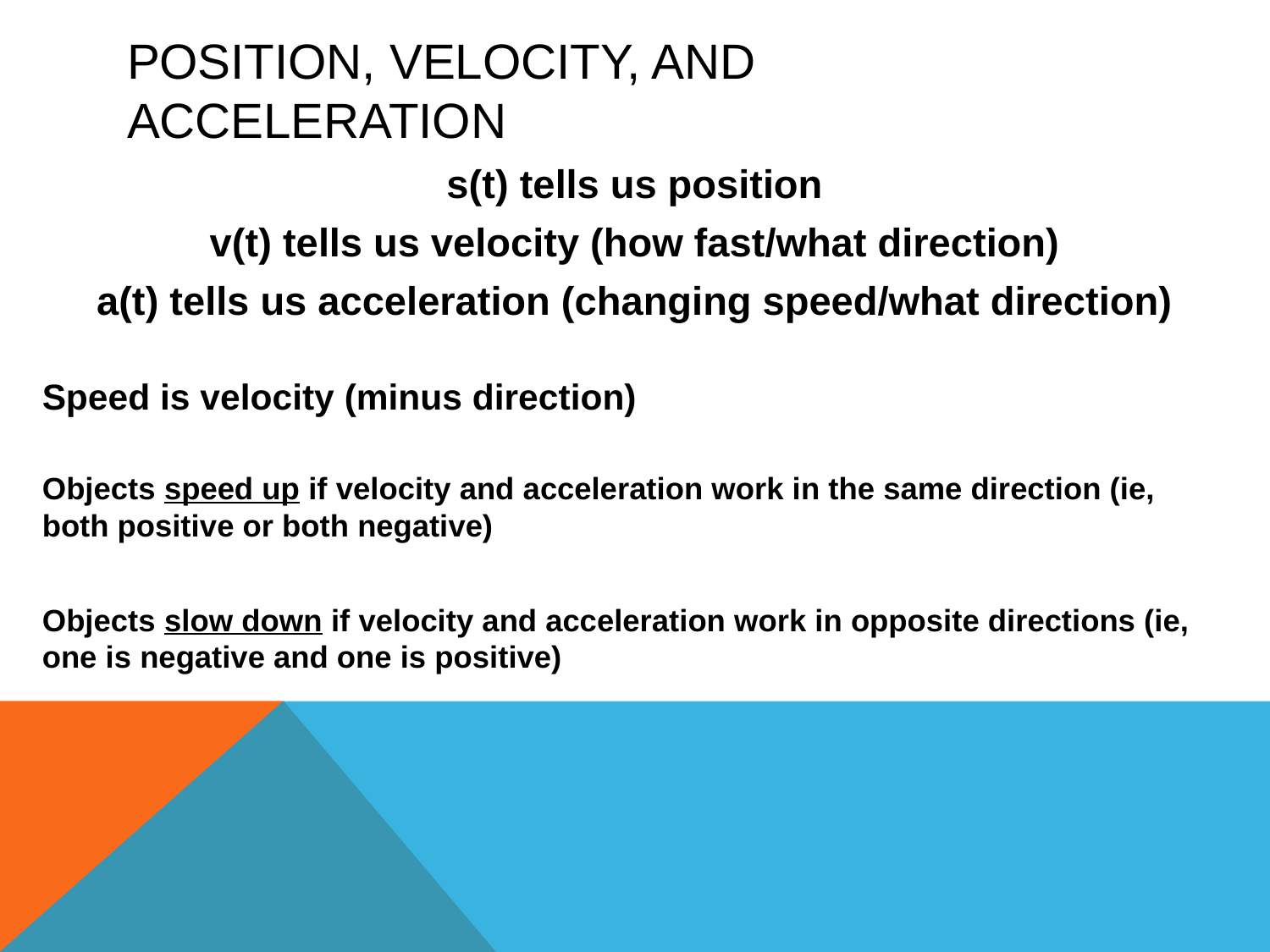

# Position, Velocity, and Acceleration
s(t) tells us position
v(t) tells us velocity (how fast/what direction)
a(t) tells us acceleration (changing speed/what direction)

Speed is velocity (minus direction)

Objects speed up if velocity and acceleration work in the same direction (ie, both positive or both negative)

Objects slow down if velocity and acceleration work in opposite directions (ie, one is negative and one is positive)